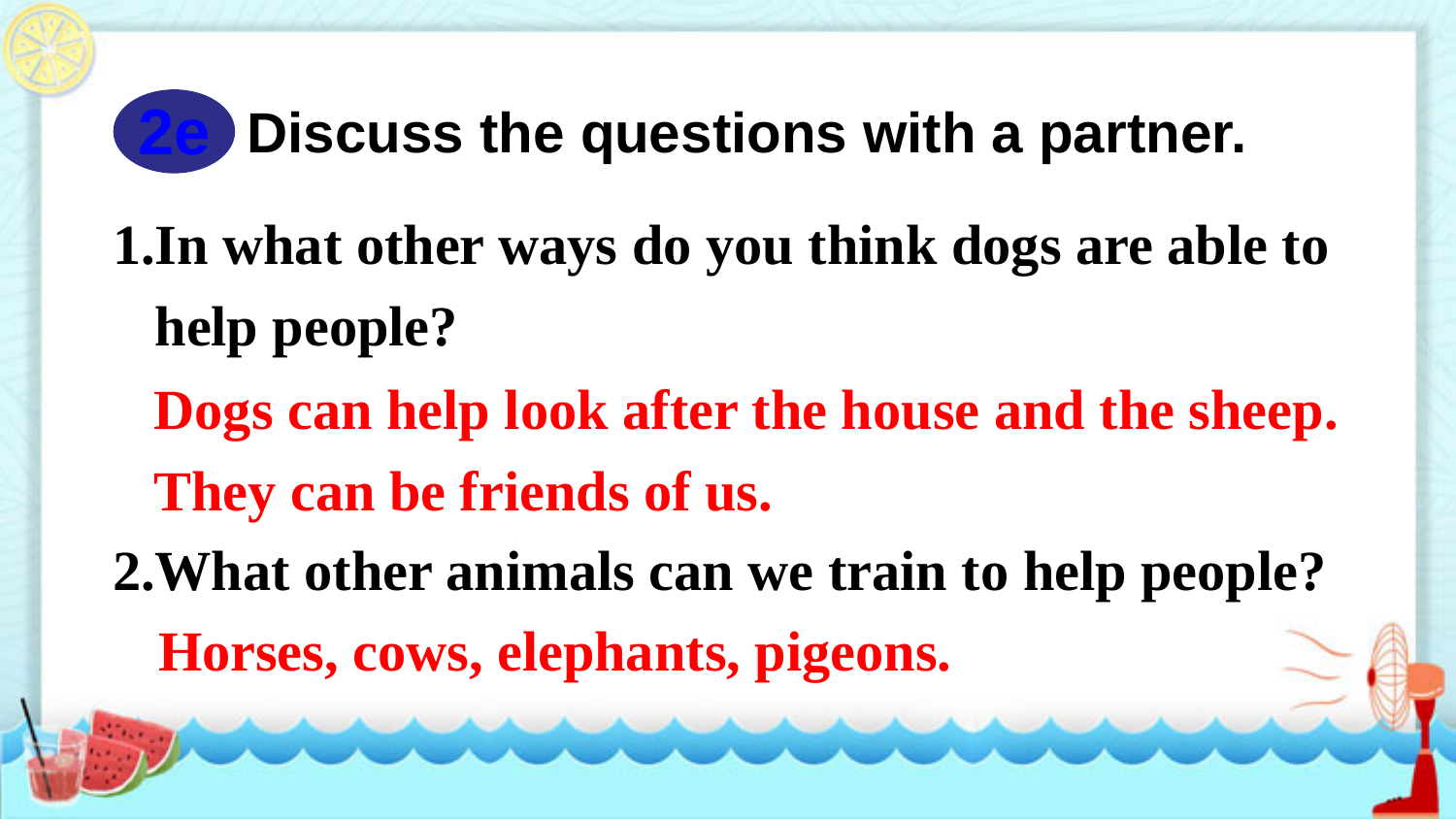

2e

Discuss the questions with a partner.
1.In what other ways do you think dogs are able to
   help people?

2.What other animals can we train to help people?
Dogs can help look after the house and the sheep. They can be friends of us.
Horses, cows, elephants, pigeons.